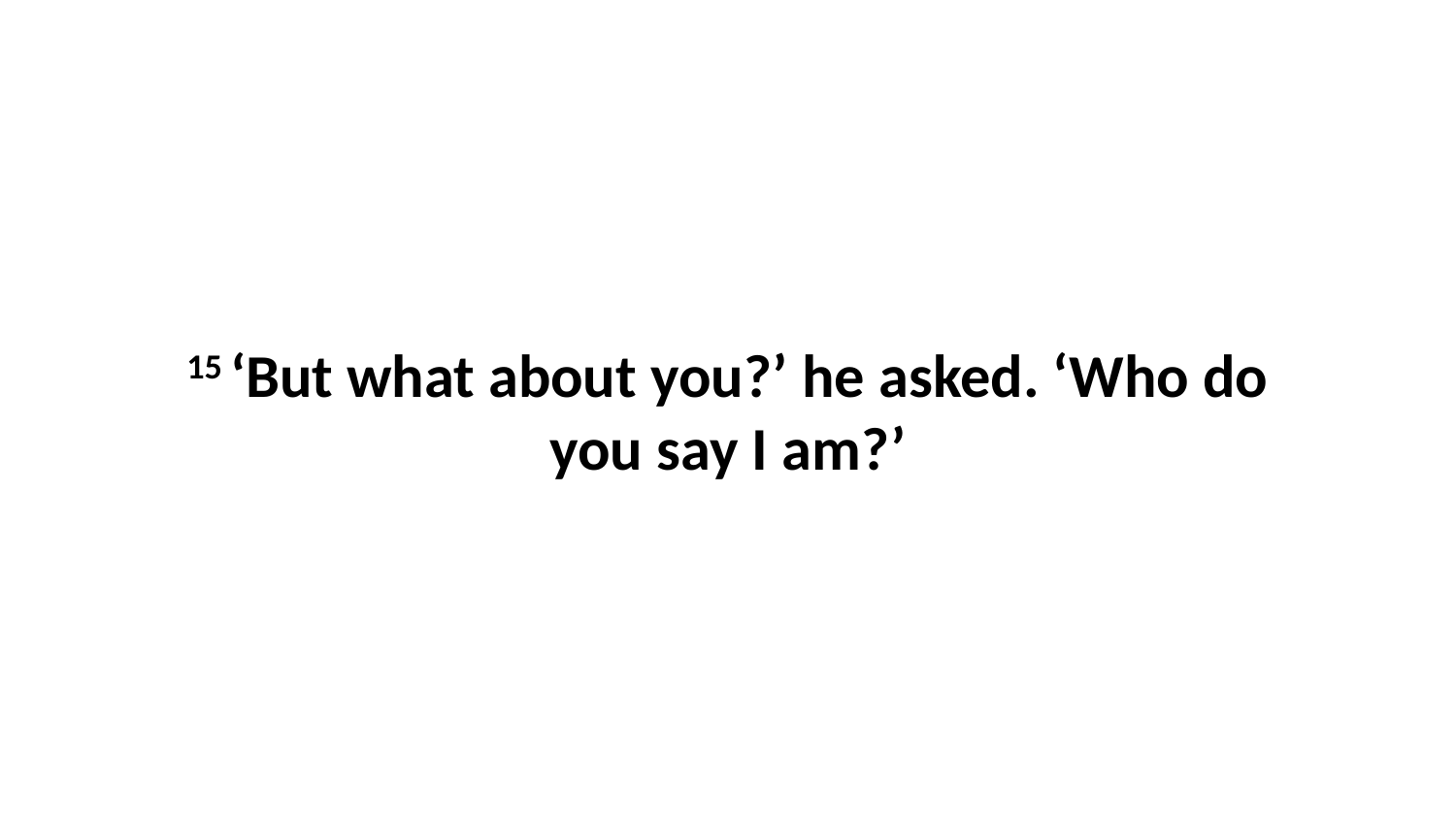

15 ‘But what about you?’ he asked. ‘Who do you say I am?’